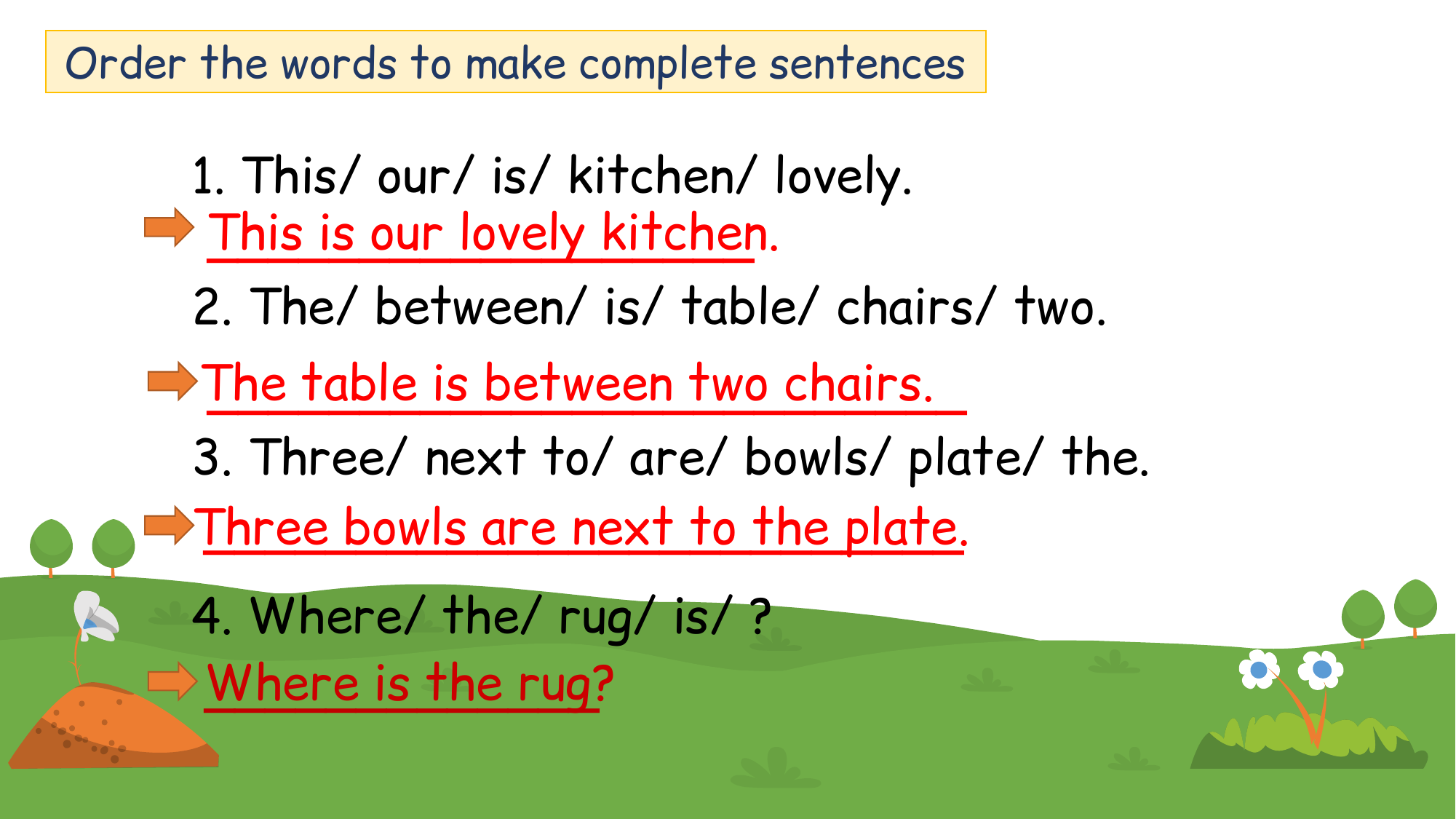

Order the words to make complete sentences
1. This/ our/ is/ kitchen/ lovely.
 This is our lovely kitchen.
__________________

2. The/ between/ is/ table/ chairs/ two.
The table is between two chairs.
_________________________

3. Three/ next to/ are/ bowls/ plate/ the.
Three bowls are next to the plate.
_________________________

4. Where/ the/ rug/ is/ ?
Where is the rug?
_____________